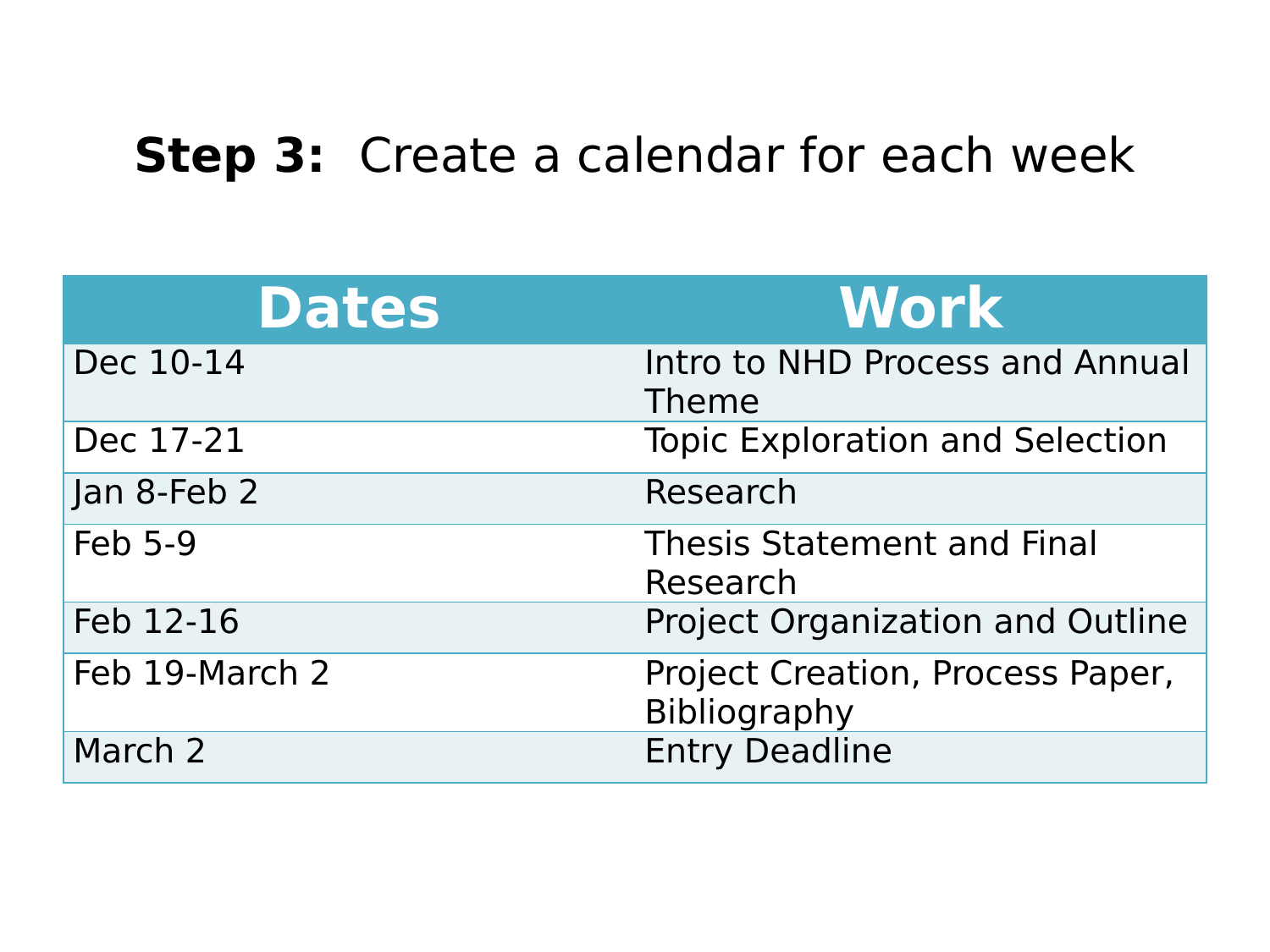

# Step 3:  Create a calendar for each week
| Dates | Work |
| --- | --- |
| Dec 10-14 | Intro to NHD Process and Annual Theme |
| Dec 17-21 | Topic Exploration and Selection |
| Jan 8-Feb 2 | Research |
| Feb 5-9 | Thesis Statement and Final Research |
| Feb 12-16 | Project Organization and Outline |
| Feb 19-March 2 | Project Creation, Process Paper, Bibliography |
| March 2 | Entry Deadline |